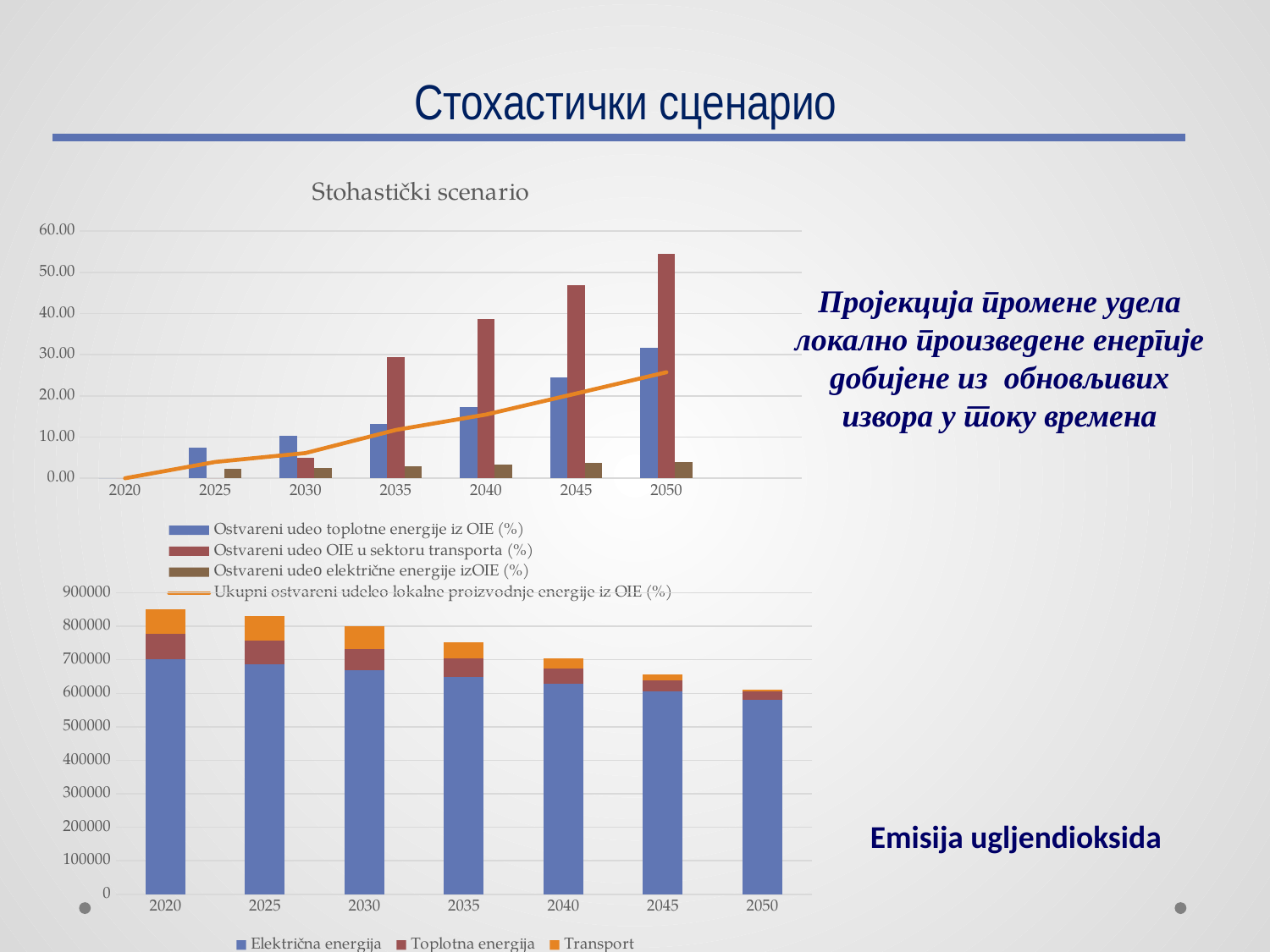

# Стохастички сценарио

[unsupported chart]

Пројекција промене удела локално произведене енергије добијене из  обновљивих извора у току времена

### Chart

| Category | Električna energija  | Toplotna energija  | Transport  |
|---|---|---|---|
| 2020 | 702955.3 | 75124.79999999999 | 72997.3 |
| 2025 | 687329.3334432197 | 69586.05638083041 | 72997.3 |
| 2030 | 669516.5465747302 | 62470.37073283575 | 69348.34270082069 |
| 2035 | 649724.5591038349 | 54300.02930376353 | 48996.11169079723 |
| 2040 | 628235.2248053056 | 44874.486906532045 | 30085.331739963214 |
| 2045 | 605411.9271102765 | 33884.36922883987 | 15963.645413041702 |
| 2050 | 581500.6067724568 | 23169.00604491049 | 7256.202460473502 |
Emisija ugljendioksida